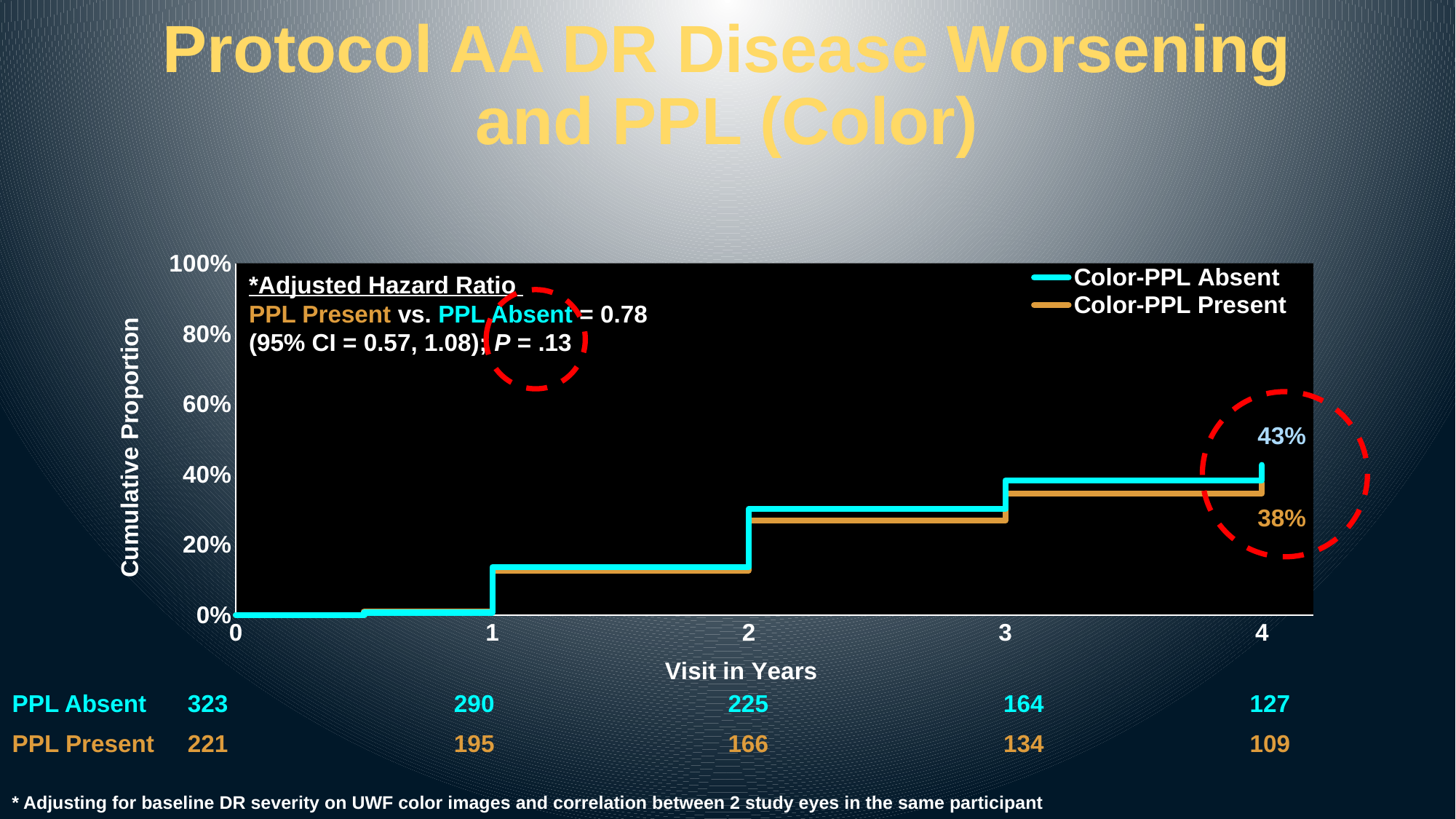

# Protocol AA DR Disease Worsening and PPL (Color)

### Chart

| Category | Color-PPL Absent | Color-PPL Present |
|---|---|---|
*Adjusted Hazard Ratio
PPL Present vs. PPL Absent = 0.78
(95% CI = 0.57, 1.08); P = .13

43%
38%
| PPL Absent | 323 | 290 | 225 | 164 | 127 |
| --- | --- | --- | --- | --- | --- |
| PPL Present | 221 | 195 | 166 | 134 | 109 |

* Adjusting for baseline DR severity on UWF color images and correlation between 2 study eyes in the same participant